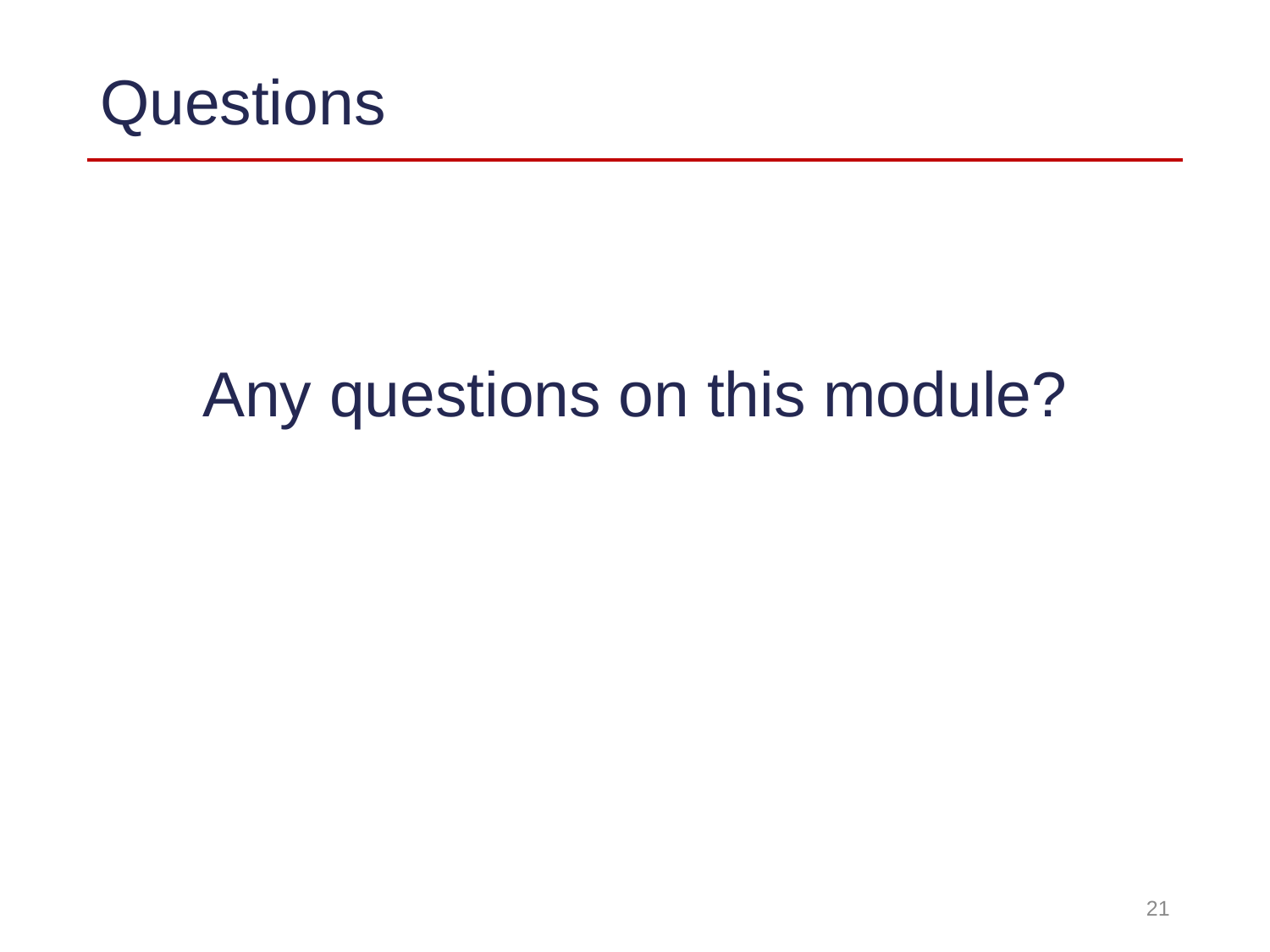

# Questions

Any questions on this module?

21